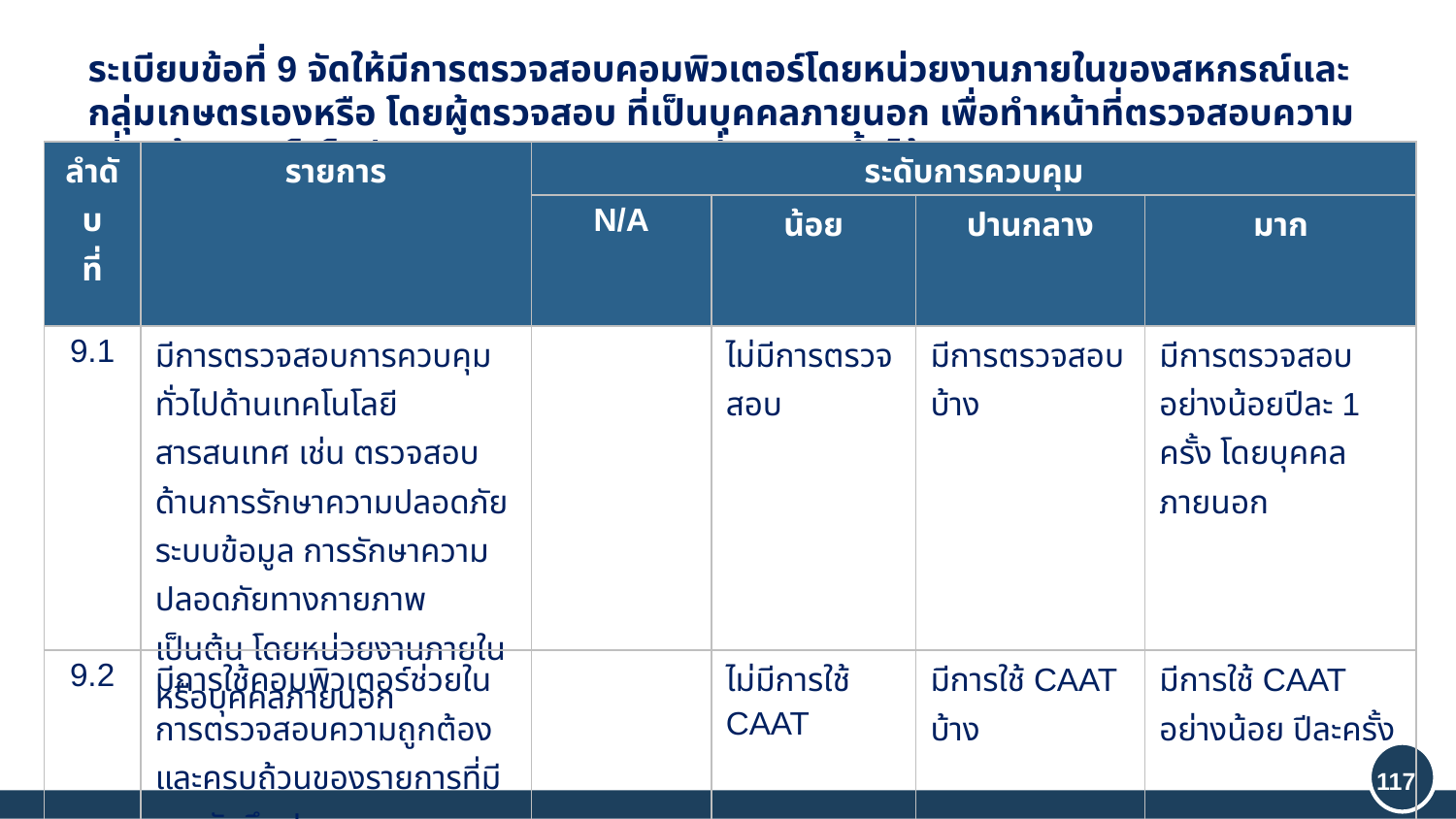

ระเบียบข้อที่ 9 จัดให้มีการตรวจสอบคอมพิวเตอร์โดยหน่วยงานภายในของสหกรณ์และกลุ่มเกษตรเองหรือ โดยผู้ตรวจสอบ ที่เป็นบุคคลภายนอก เพื่อทำหน้าที่ตรวจสอบความเสี่ยงด้านเทคโนโลยีสารสนเทศทุกประเภทที่อาจเกิดขึ้นได้
| ลำดับ ที่ | รายการ | ระดับการควบคุม |  |  |  |
| --- | --- | --- | --- | --- | --- |
|  |  | N/A | น้อย | ปานกลาง | มาก |
| 9.1 | มีการตรวจสอบการควบคุมทั่วไปด้านเทคโนโลยีสารสนเทศ เช่น ตรวจสอบด้านการรักษาความปลอดภัยระบบข้อมูล การรักษาความปลอดภัยทางกายภาพ เป็นต้น โดยหน่วยงานภายในหรือบุคคลภายนอก |  | ไม่มีการตรวจสอบ | มีการตรวจสอบบ้าง | มีการตรวจสอบอย่างน้อยปีละ 1 ครั้ง โดยบุคคล ภายนอก |
| 9.2 | มีการใช้คอมพิวเตอร์ช่วยในการตรวจสอบความถูกต้องและครบถ้วนของรายการที่มีการบันทึกประมวลผลและออกรายงานในแต่ละระบบงานของระบบบัญชีคอมพิวเตอร์ โดยหน่วยงานภายในหรือบุคคลภายนอก |  | ไม่มีการใช้ CAAT | มีการใช้ CAAT บ้าง | มีการใช้ CAAT อย่างน้อย ปีละครั้ง |